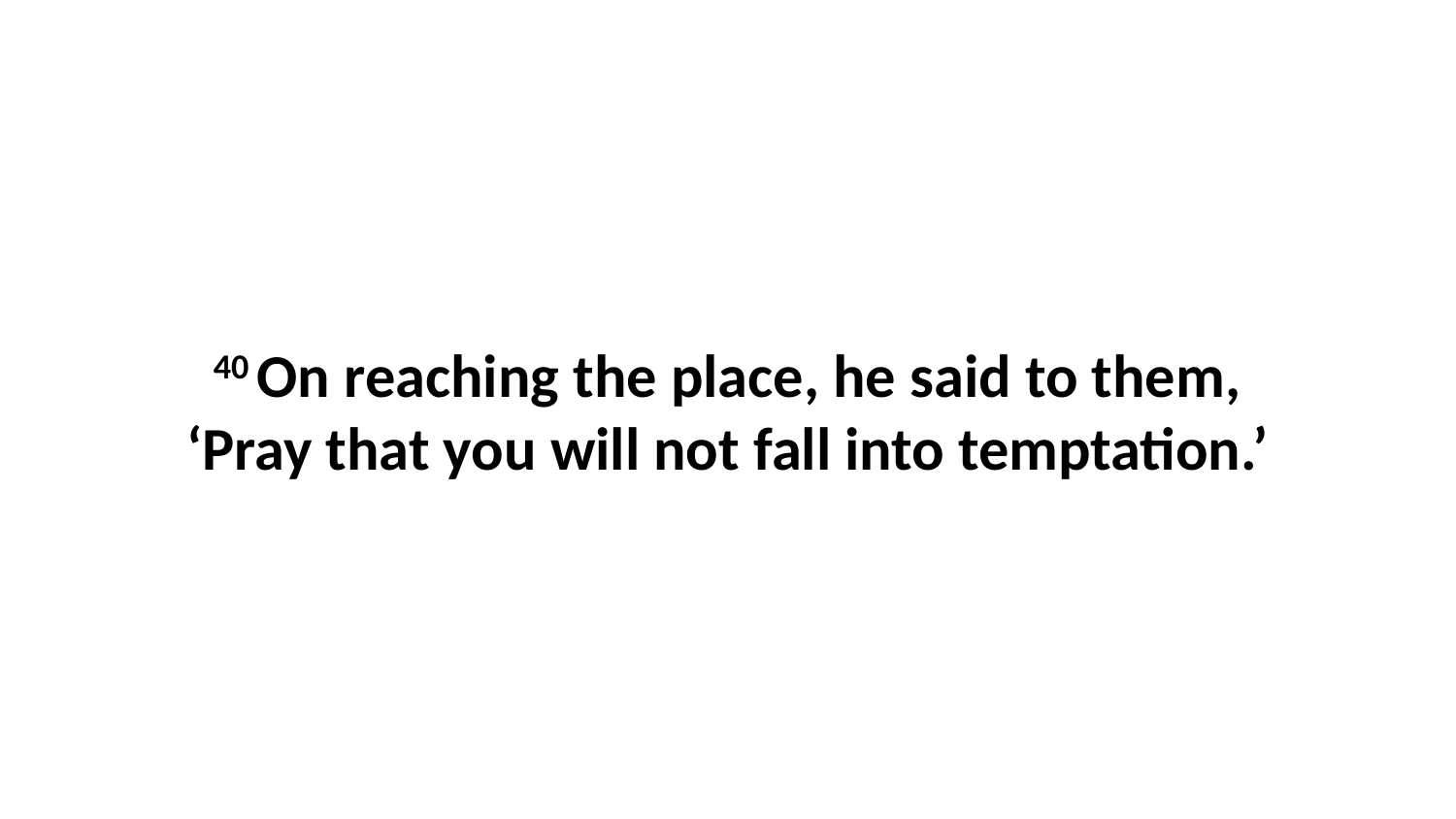

40 On reaching the place, he said to them, ‘Pray that you will not fall into temptation.’